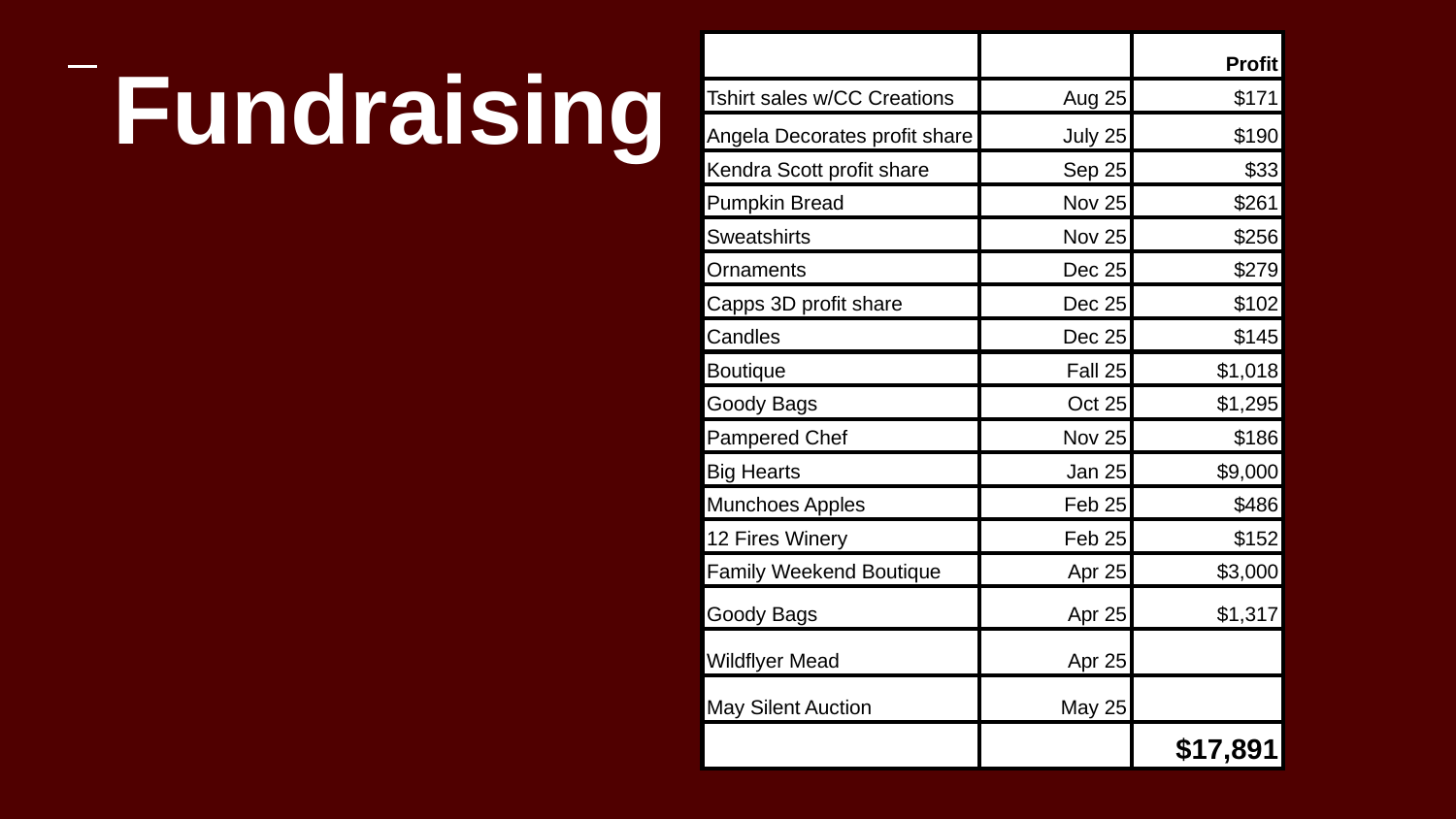

# Fundraising

|  |  | Profit |
| --- | --- | --- |
| Tshirt sales w/CC Creations | Aug 25 | $171 |
| Angela Decorates profit share | July 25 | $190 |
| Kendra Scott profit share | Sep 25 | $33 |
| Pumpkin Bread | Nov 25 | $261 |
| Sweatshirts | Nov 25 | $256 |
| Ornaments | Dec 25 | $279 |
| Capps 3D profit share | Dec 25 | $102 |
| Candles | Dec 25 | $145 |
| Boutique | Fall 25 | $1,018 |
| Goody Bags | Oct 25 | $1,295 |
| Pampered Chef | Nov 25 | $186 |
| Big Hearts | Jan 25 | $9,000 |
| Munchoes Apples | Feb 25 | $486 |
| 12 Fires Winery | Feb 25 | $152 |
| Family Weekend Boutique | Apr 25 | $3,000 |
| Goody Bags | Apr 25 | $1,317 |
| Wildflyer Mead | Apr 25 |  |
| May Silent Auction | May 25 |  |
|  |  | $17,891 |